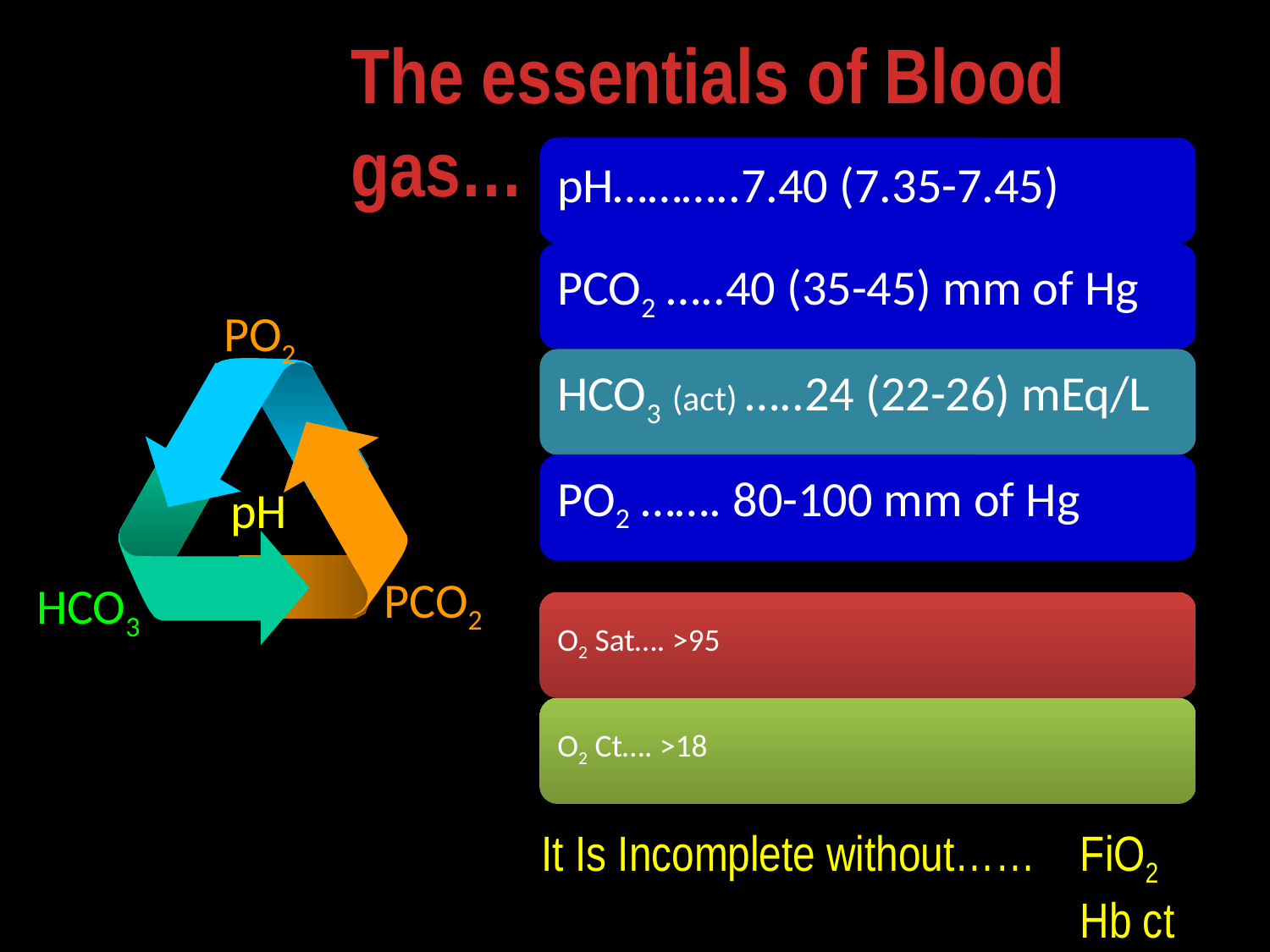

The essentials of Blood gas…
pH………..7.40 (7.35-7.45)
PCO2 …..40 (35-45) mm of Hg
PO2 ……. 80-100 mm of Hg
HCO3 (act) …..24 (22-26) mEq/L
PO2

PCO2
 HCO3
pH
O2 Sat…. >95
O2 Ct…. >18
It Is Incomplete without……    FiO2
                                                Hb ct